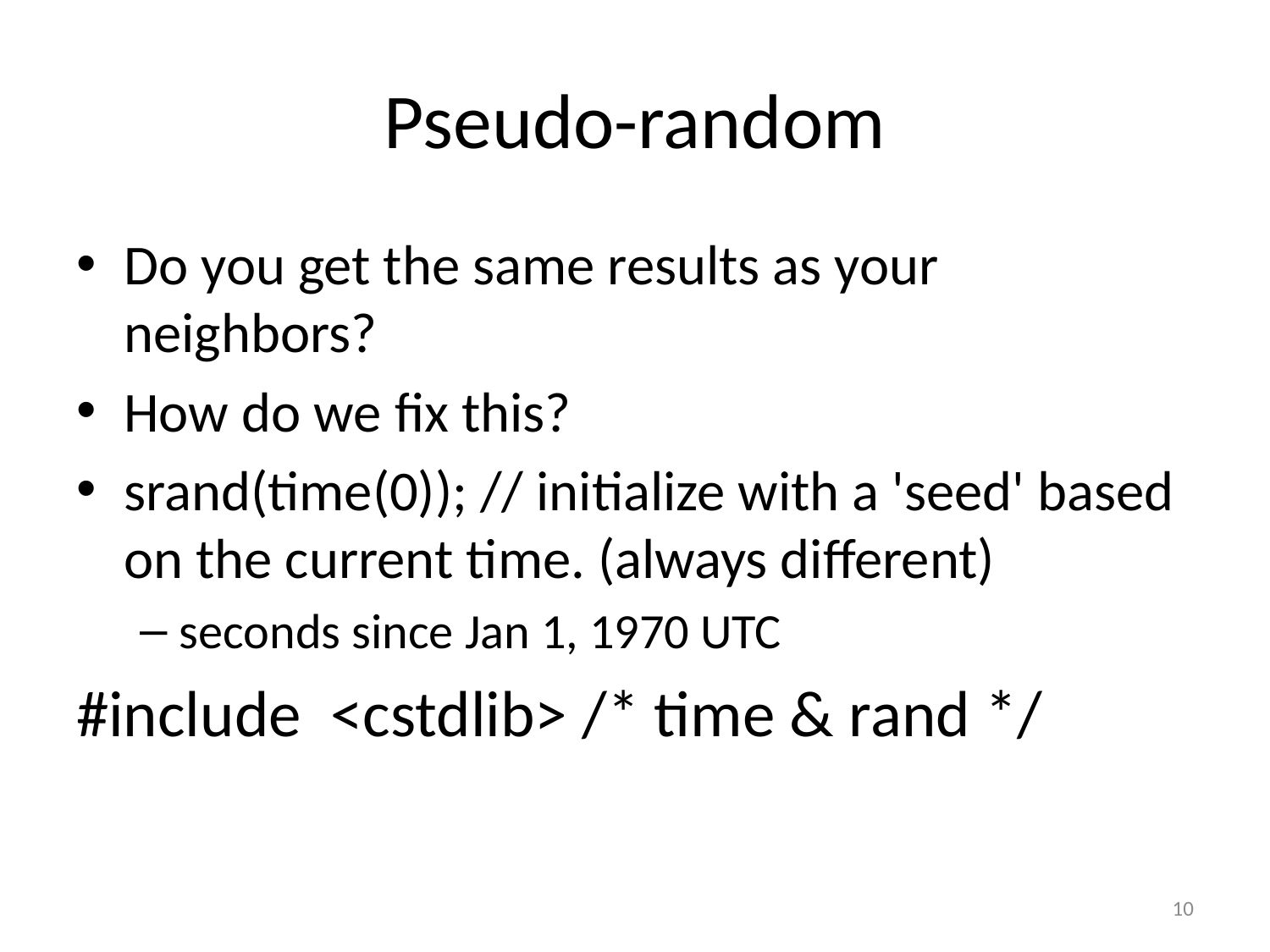

# Pseudo-random
Do you get the same results as your neighbors?
How do we fix this?
srand(time(0)); // initialize with a 'seed' based on the current time. (always different)
seconds since Jan 1, 1970 UTC
#include  <cstdlib> /* time & rand */

10